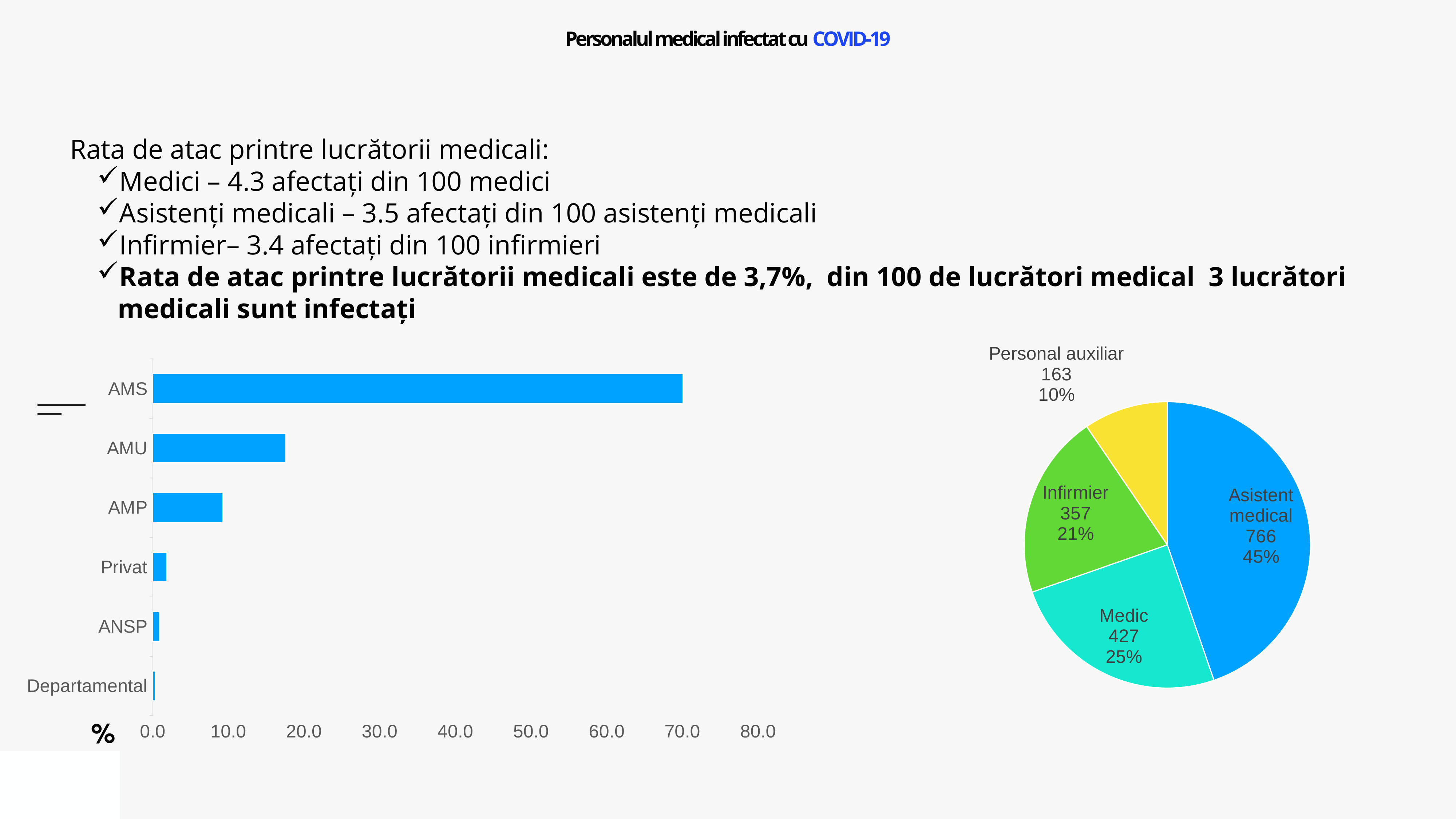

# Personalul medical infectat cu COVID-19
Rata de atac printre lucrătorii medicali:
Medici – 4.3 afectați din 100 medici
Asistenți medicali – 3.5 afectați din 100 asistenți medicali
Infirmier– 3.4 afectați din 100 infirmieri
Rata de atac printre lucrătorii medicali este de 3,7%,  din 100 de lucrători medical  3 lucrători medicali sunt infectați

### Chart

| Category |  |
|---|---|
| Asistent medical | 766.0 |
| Medic | 427.0 |
| Infirmier | 357.0 |
| Personal auxiliar | 163.0 |

### Chart

| Category |  |
|---|---|
| Departamental | 0.319693094629156 |
| ANSP | 0.8951406649616368 |
| Privat | 1.854219948849105 |
| AMP | 9.271099744245523 |
| AMU | 17.58312020460358 |
| AMS | 70.076726342711 |
%